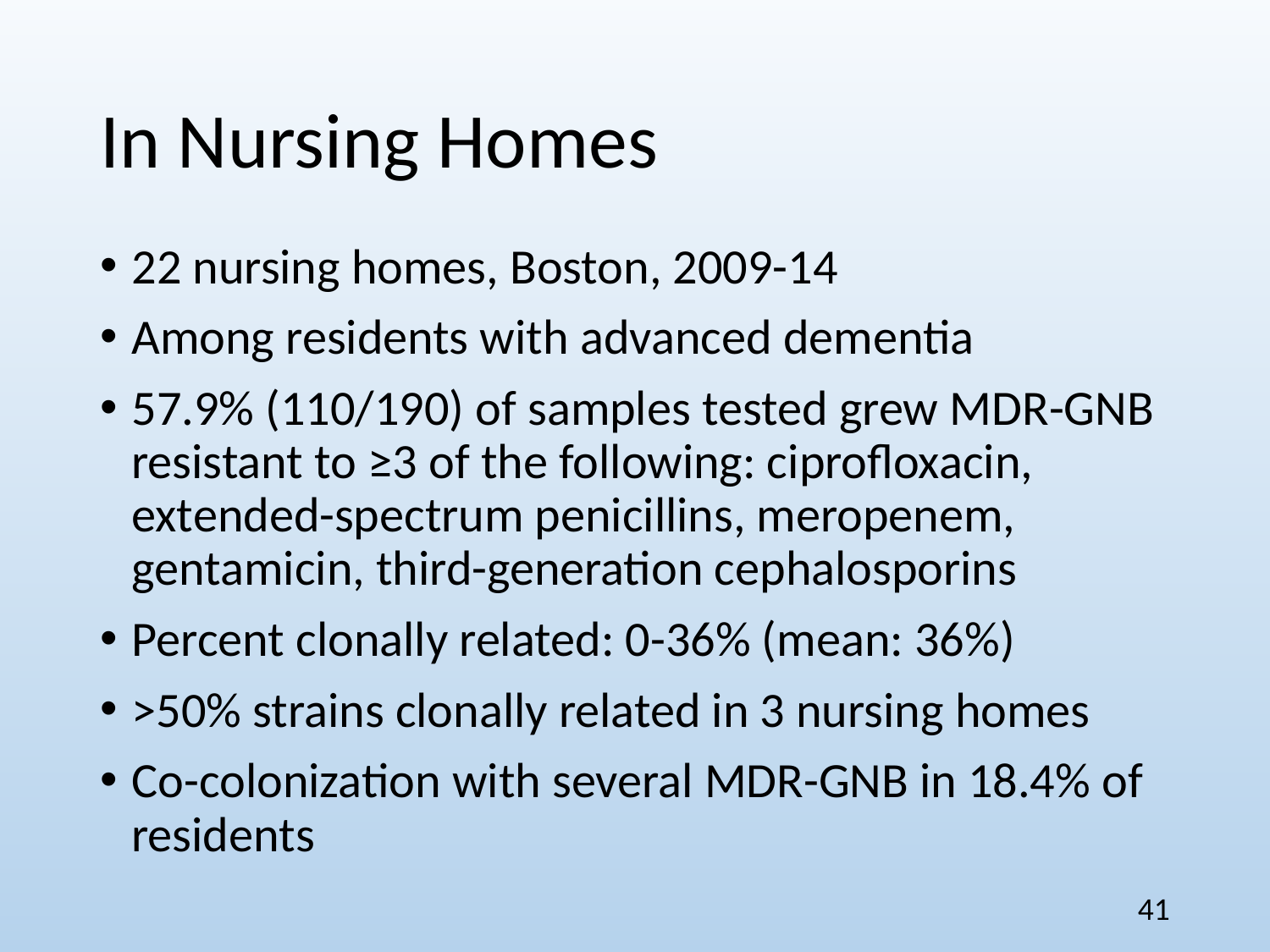

# In Nursing Homes
22 nursing homes, Boston, 2009-14
Among residents with advanced dementia
57.9% (110/190) of samples tested grew MDR-GNB resistant to ≥3 of the following: ciprofloxacin, extended-spectrum penicillins, meropenem, gentamicin, third-generation cephalosporins
Percent clonally related: 0-36% (mean: 36%)
>50% strains clonally related in 3 nursing homes
Co-colonization with several MDR-GNB in 18.4% of residents
41